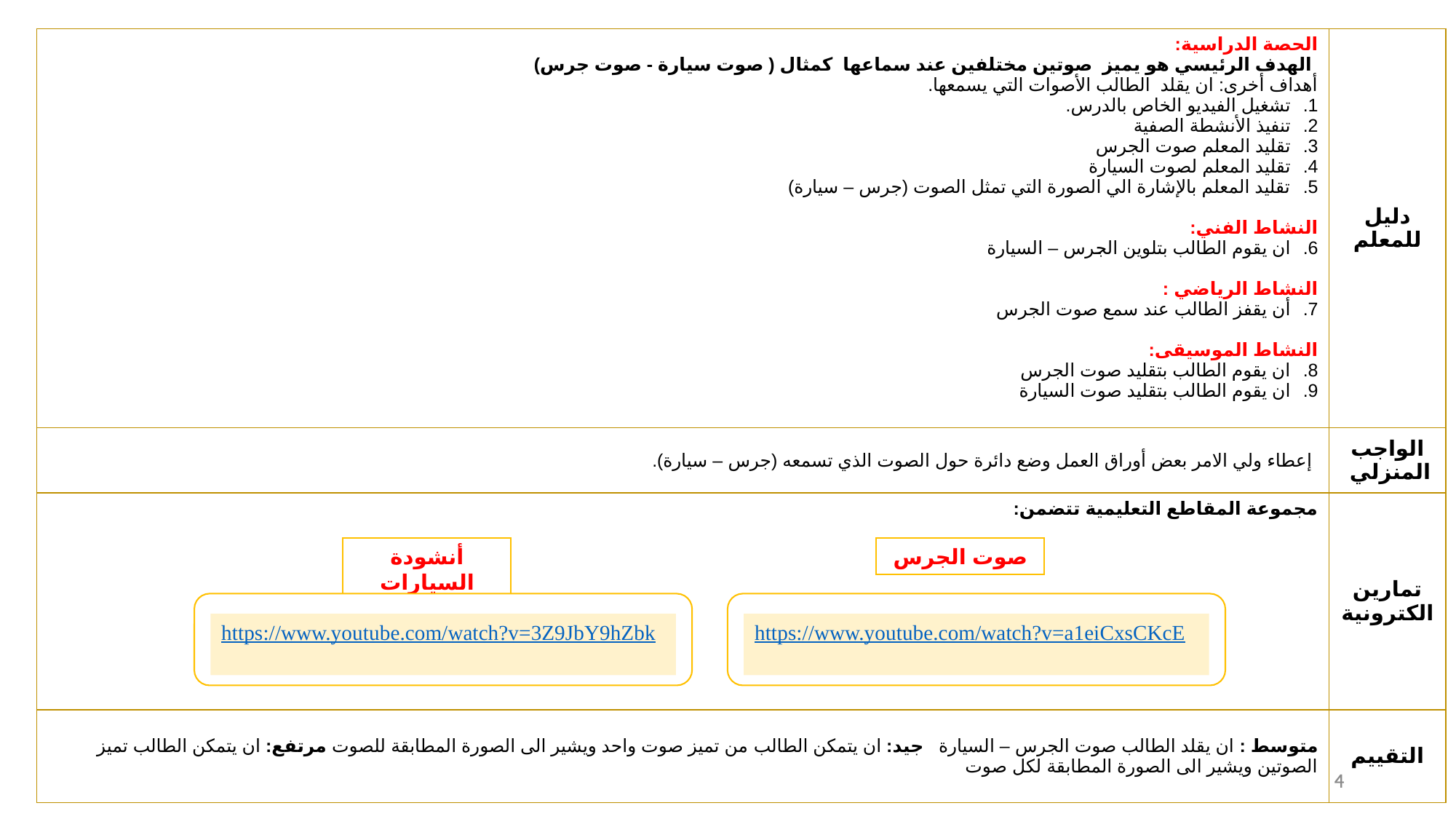

| الحصة الدراسية: الهدف الرئيسي هو يميز صوتين مختلفين عند سماعها كمثال ( صوت سيارة - صوت جرس) أهداف أخرى: ان يقلد الطالب الأصوات التي يسمعها. تشغيل الفيديو الخاص بالدرس. تنفيذ الأنشطة الصفية تقليد المعلم صوت الجرس تقليد المعلم لصوت السيارة تقليد المعلم بالإشارة الي الصورة التي تمثل الصوت (جرس – سيارة) النشاط الفني: ان يقوم الطالب بتلوين الجرس – السيارة النشاط الرياضي : أن يقفز الطالب عند سمع صوت الجرس النشاط الموسيقى: ان يقوم الطالب بتقليد صوت الجرس ان يقوم الطالب بتقليد صوت السيارة | دليل للمعلم |
| --- | --- |
| إعطاء ولي الامر بعض أوراق العمل وضع دائرة حول الصوت الذي تسمعه (جرس – سيارة). | الواجب المنزلي |
| مجموعة المقاطع التعليمية تتضمن: | تمارين الكترونية |
| متوسط : ان يقلد الطالب صوت الجرس – السيارة جيد: ان يتمكن الطالب من تميز صوت واحد ويشير الى الصورة المطابقة للصوت مرتفع: ان يتمكن الطالب تميز الصوتين ويشير الى الصورة المطابقة لكل صوت | التقييم |
أنشودة السيارات
صوت الجرس

https://www.youtube.com/watch?v=3Z9JbY9hZbk

https://www.youtube.com/watch?v=a1eiCxsCKcE

4